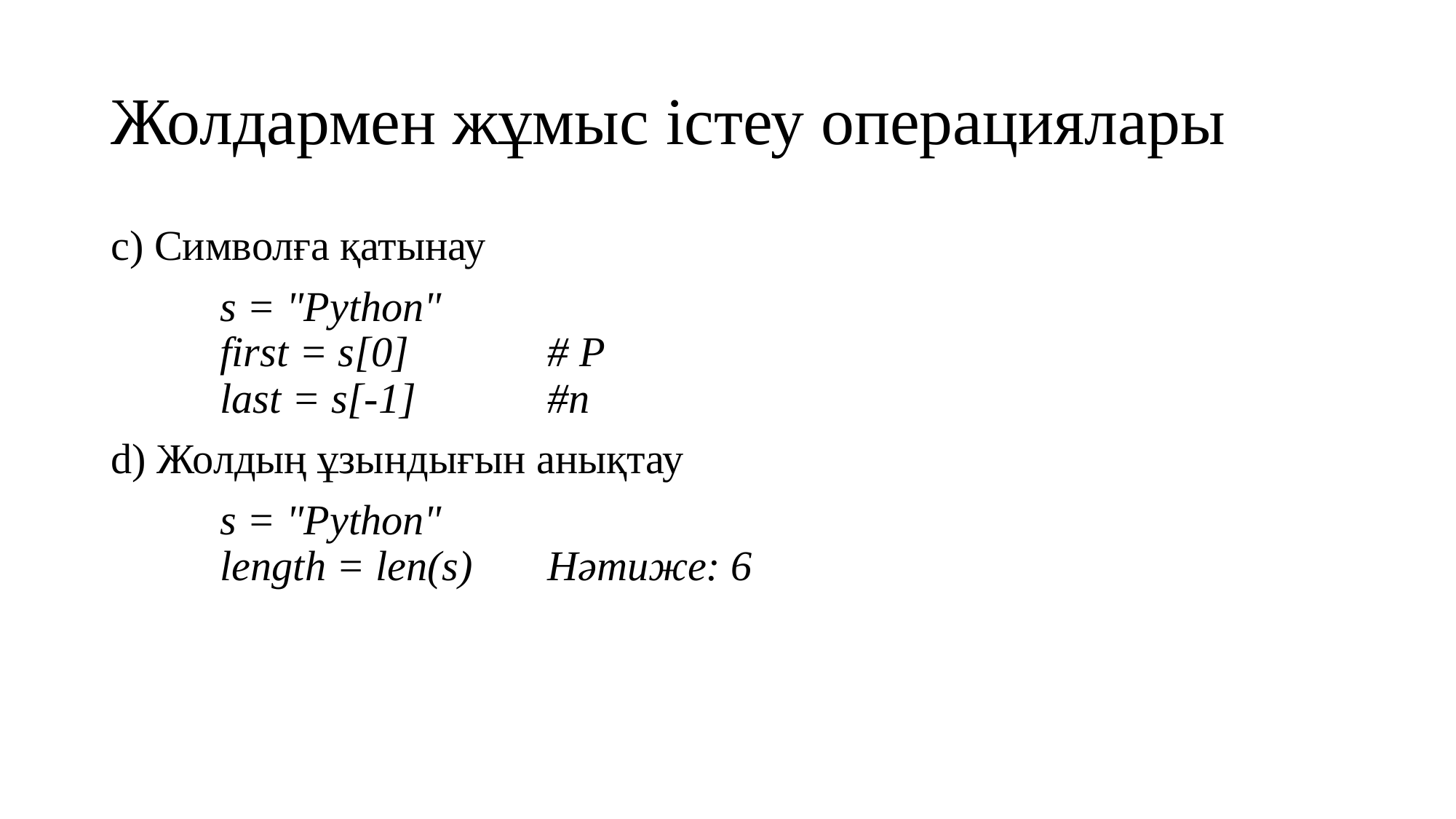

# Жолдармен жұмыс істеу операциялары
c) Символға қатынау
	s = "Python" 
	first = s[0]  		# P 
	last = s[-1] 		#n
d) Жолдың ұзындығын анықтау
	s = "Python" 
	length = len(s)	Нәтиже: 6